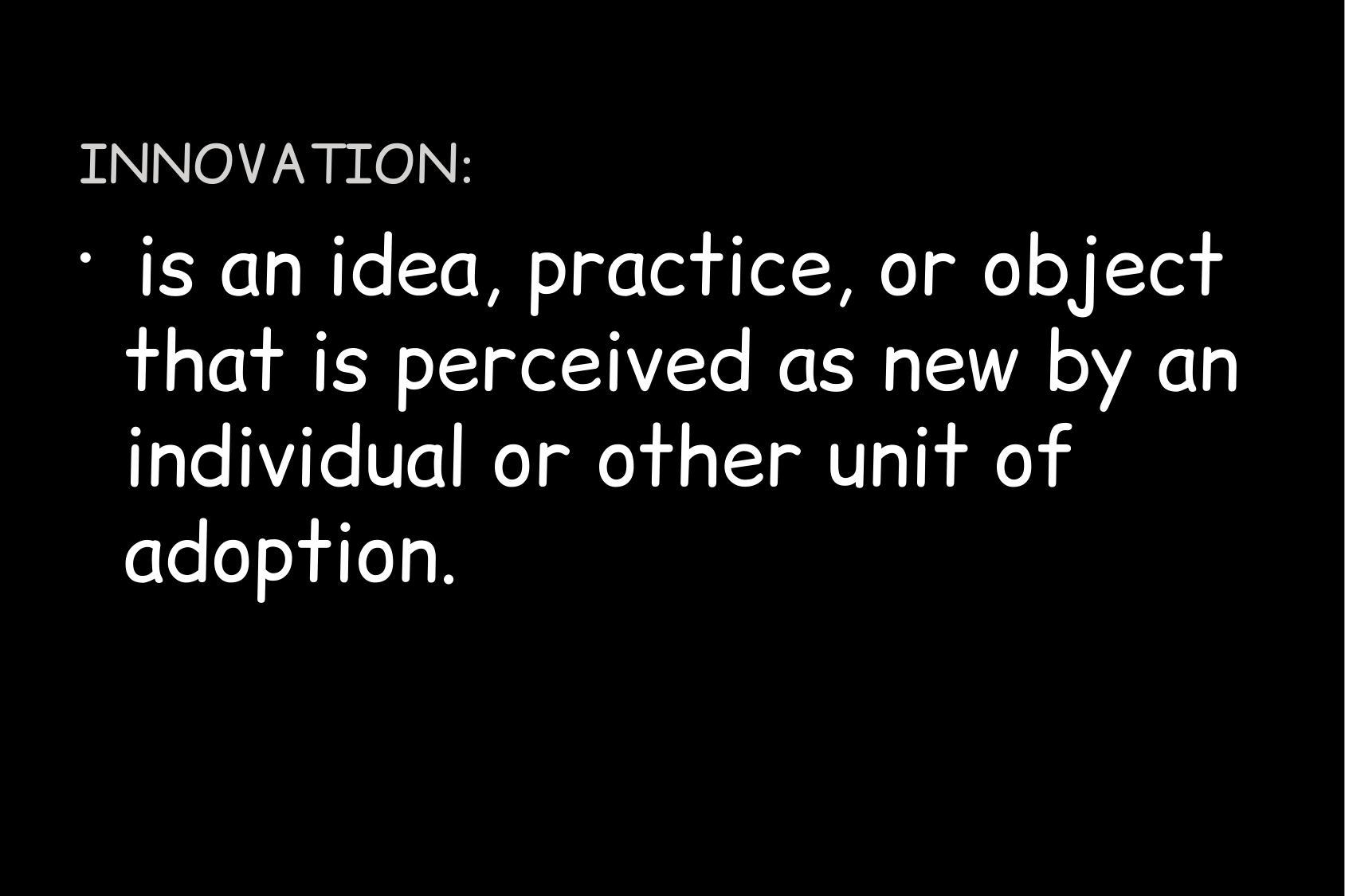

# INNOVATION:
 is an idea, practice, or object that is perceived as new by an individual or other unit of adoption.